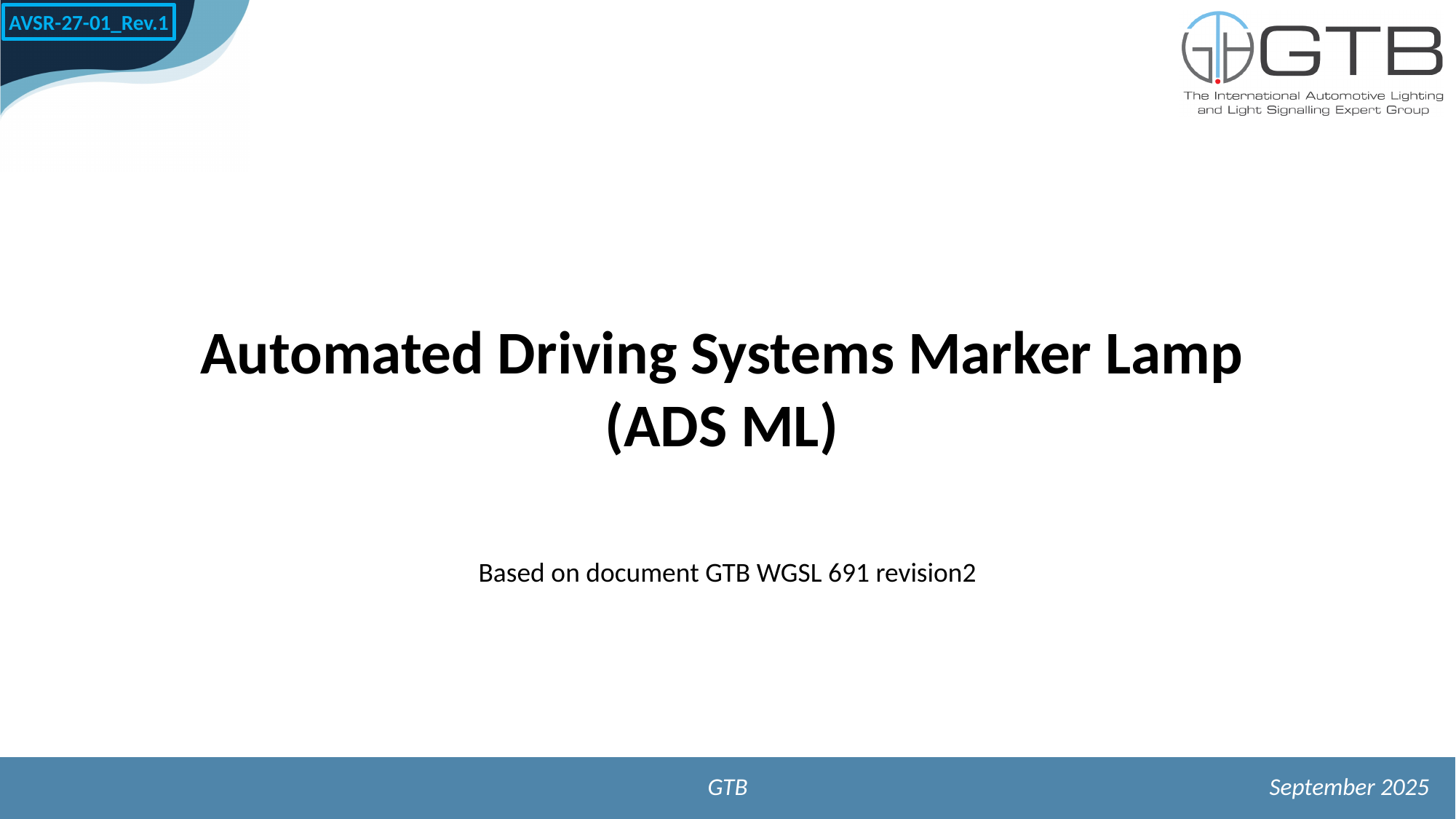

AVSR-27-01_Rev.1
Automated Driving Systems Marker Lamp
 (ADS ML)
Based on document GTB WGSL 691 revision2
GTB
September 2025